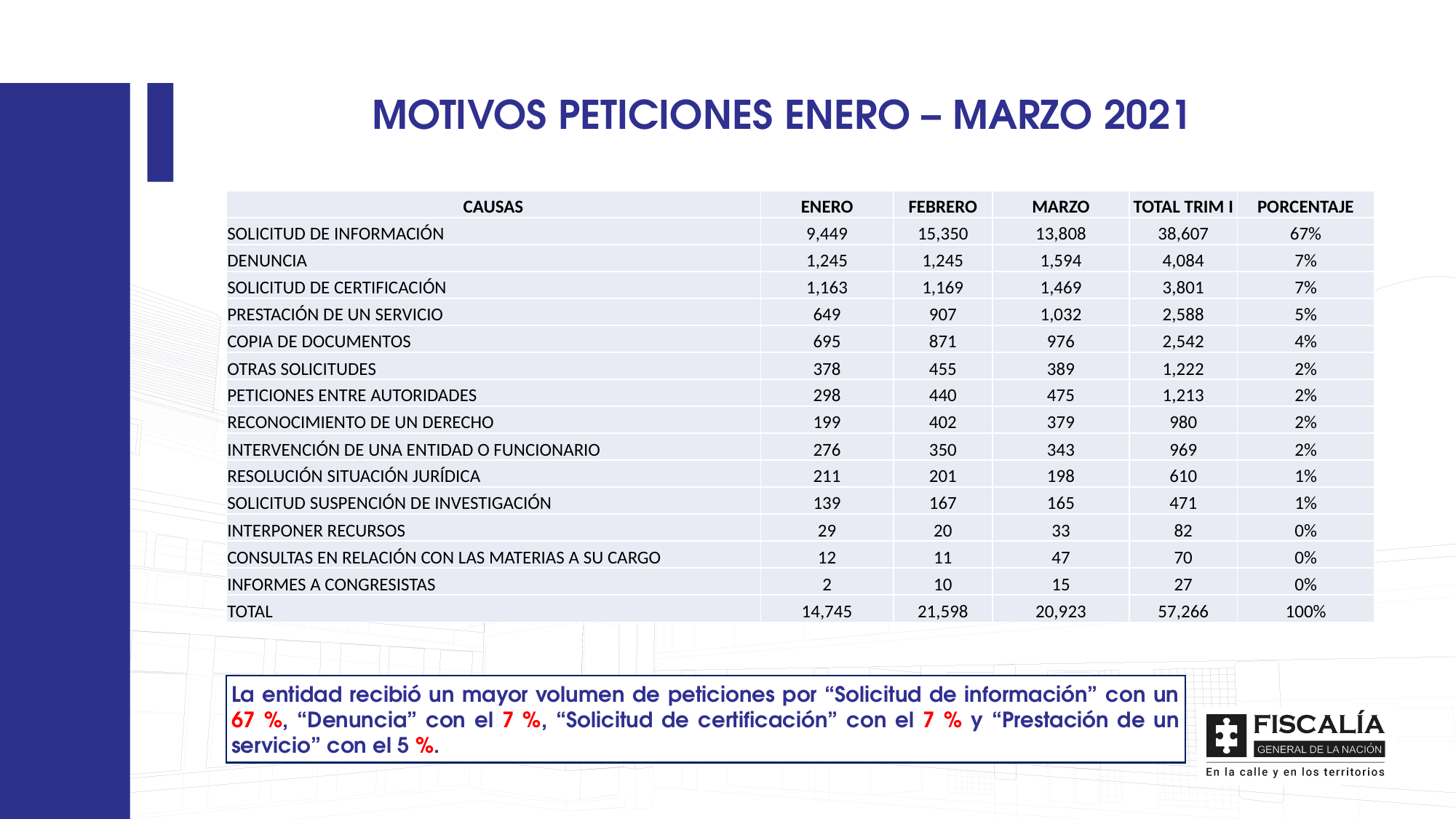

MOTIVOS PETICIONES ENERO – MARZO 2021
| CAUSAS | ENERO | FEBRERO | MARZO | TOTAL TRIM I | PORCENTAJE |
| --- | --- | --- | --- | --- | --- |
| SOLICITUD DE INFORMACIÓN | 9,449 | 15,350 | 13,808 | 38,607 | 67% |
| DENUNCIA | 1,245 | 1,245 | 1,594 | 4,084 | 7% |
| SOLICITUD DE CERTIFICACIÓN | 1,163 | 1,169 | 1,469 | 3,801 | 7% |
| PRESTACIÓN DE UN SERVICIO | 649 | 907 | 1,032 | 2,588 | 5% |
| COPIA DE DOCUMENTOS | 695 | 871 | 976 | 2,542 | 4% |
| OTRAS SOLICITUDES | 378 | 455 | 389 | 1,222 | 2% |
| PETICIONES ENTRE AUTORIDADES | 298 | 440 | 475 | 1,213 | 2% |
| RECONOCIMIENTO DE UN DERECHO | 199 | 402 | 379 | 980 | 2% |
| INTERVENCIÓN DE UNA ENTIDAD O FUNCIONARIO | 276 | 350 | 343 | 969 | 2% |
| RESOLUCIÓN SITUACIÓN JURÍDICA | 211 | 201 | 198 | 610 | 1% |
| SOLICITUD SUSPENCIÓN DE INVESTIGACIÓN | 139 | 167 | 165 | 471 | 1% |
| INTERPONER RECURSOS | 29 | 20 | 33 | 82 | 0% |
| CONSULTAS EN RELACIÓN CON LAS MATERIAS A SU CARGO | 12 | 11 | 47 | 70 | 0% |
| INFORMES A CONGRESISTAS | 2 | 10 | 15 | 27 | 0% |
| TOTAL | 14,745 | 21,598 | 20,923 | 57,266 | 100% |
La entidad recibió un mayor volumen de peticiones por “Solicitud de información” con un 67 %, “Denuncia” con el 7 %, “Solicitud de certificación” con el 7 % y “Prestación de un servicio” con el 5 %.